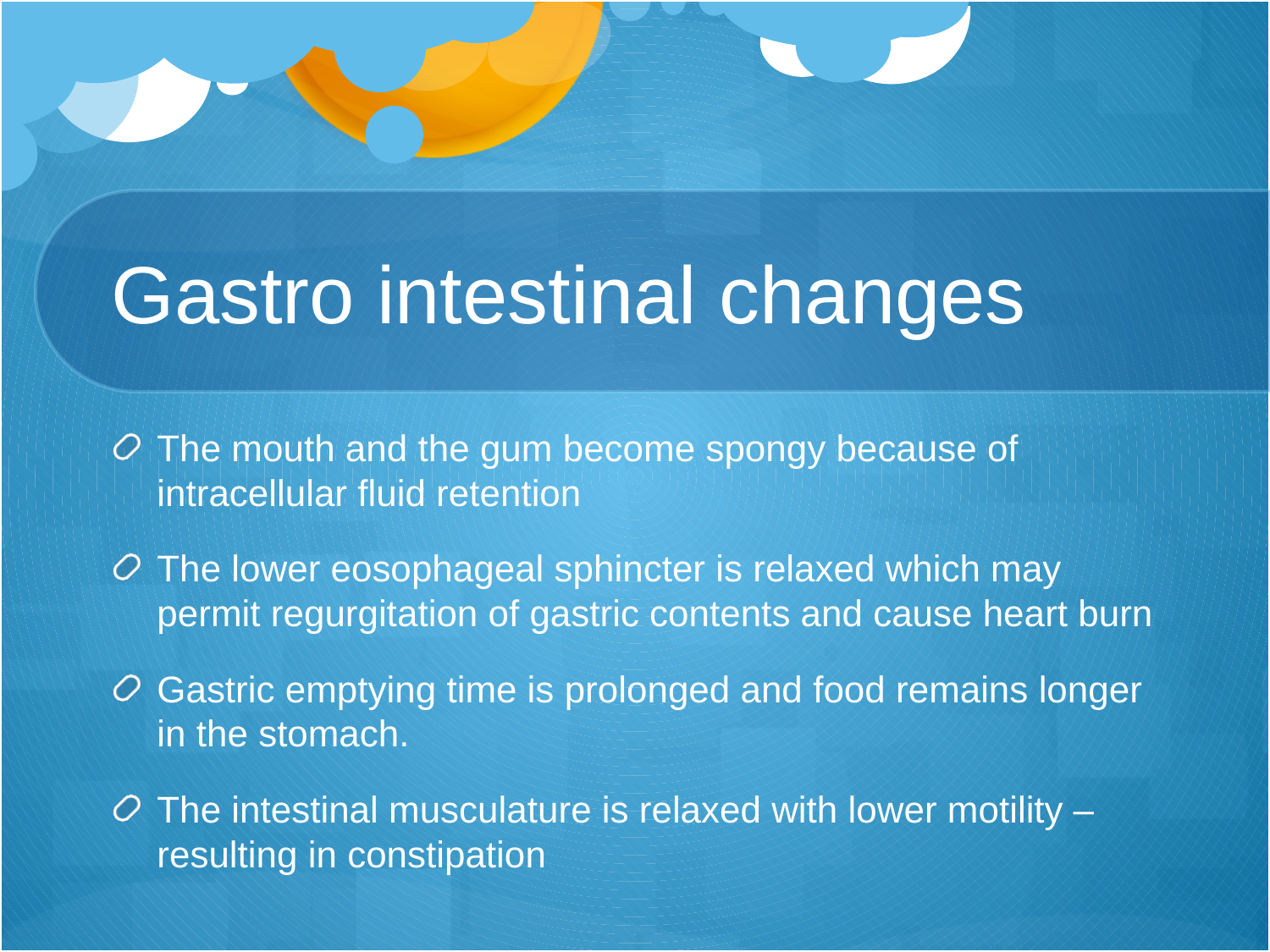

# Gastro intestinal changes
The mouth and the gum become spongy because of intracellular fluid retention
The lower eosophageal sphincter is relaxed which may permit regurgitation of gastric contents and cause heart burn
Gastric emptying time is prolonged and food remains longer in the stomach.
The intestinal musculature is relaxed with lower motility – resulting in constipation